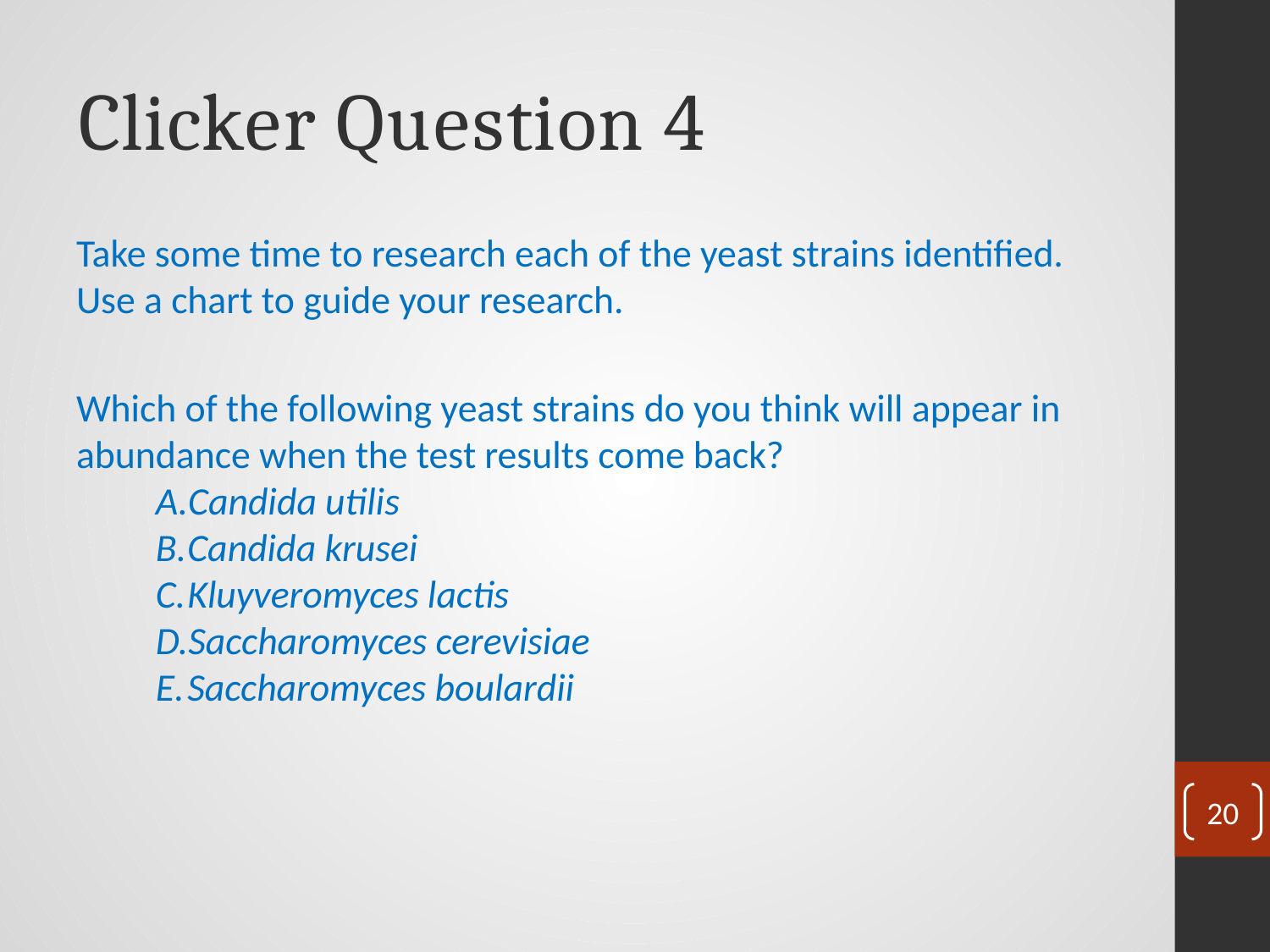

# Clicker Question 4
Take some time to research each of the yeast strains identified. Use a chart to guide your research.

Which of the following yeast strains do you think will appear in abundance when the test results come back?
Candida utilis
Candida krusei
Kluyveromyces lactis
Saccharomyces cerevisiae
Saccharomyces boulardii
20